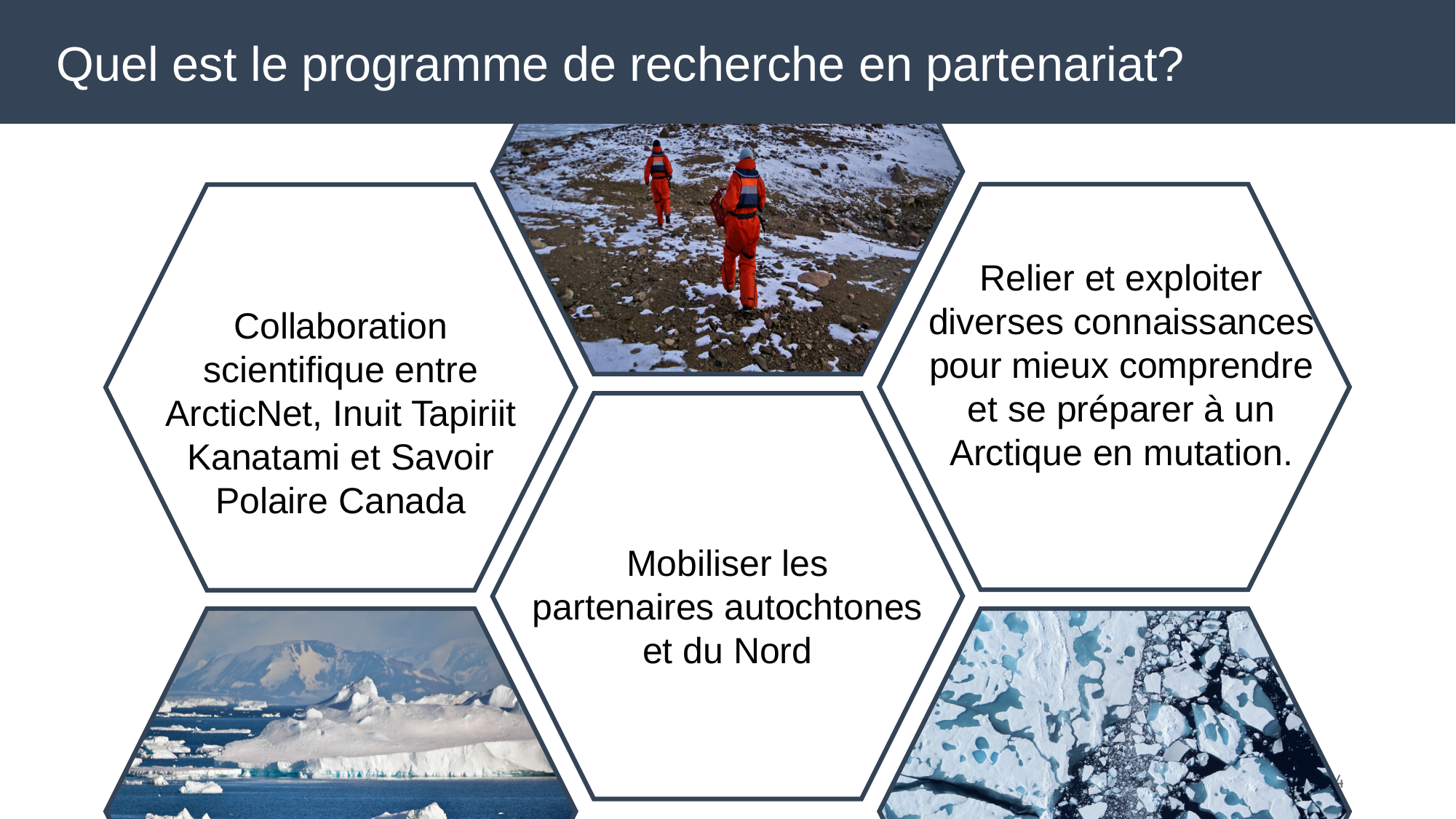

Quel est le programme de recherche en partenariat?

Relier et exploiter diverses connaissances pour mieux comprendre et se préparer à un Arctique en mutation.
Collaboration scientifique entre ArcticNet, Inuit Tapiriit Kanatami et Savoir Polaire Canada

Mobiliser les partenaires autochtones et du Nord

4
4
4